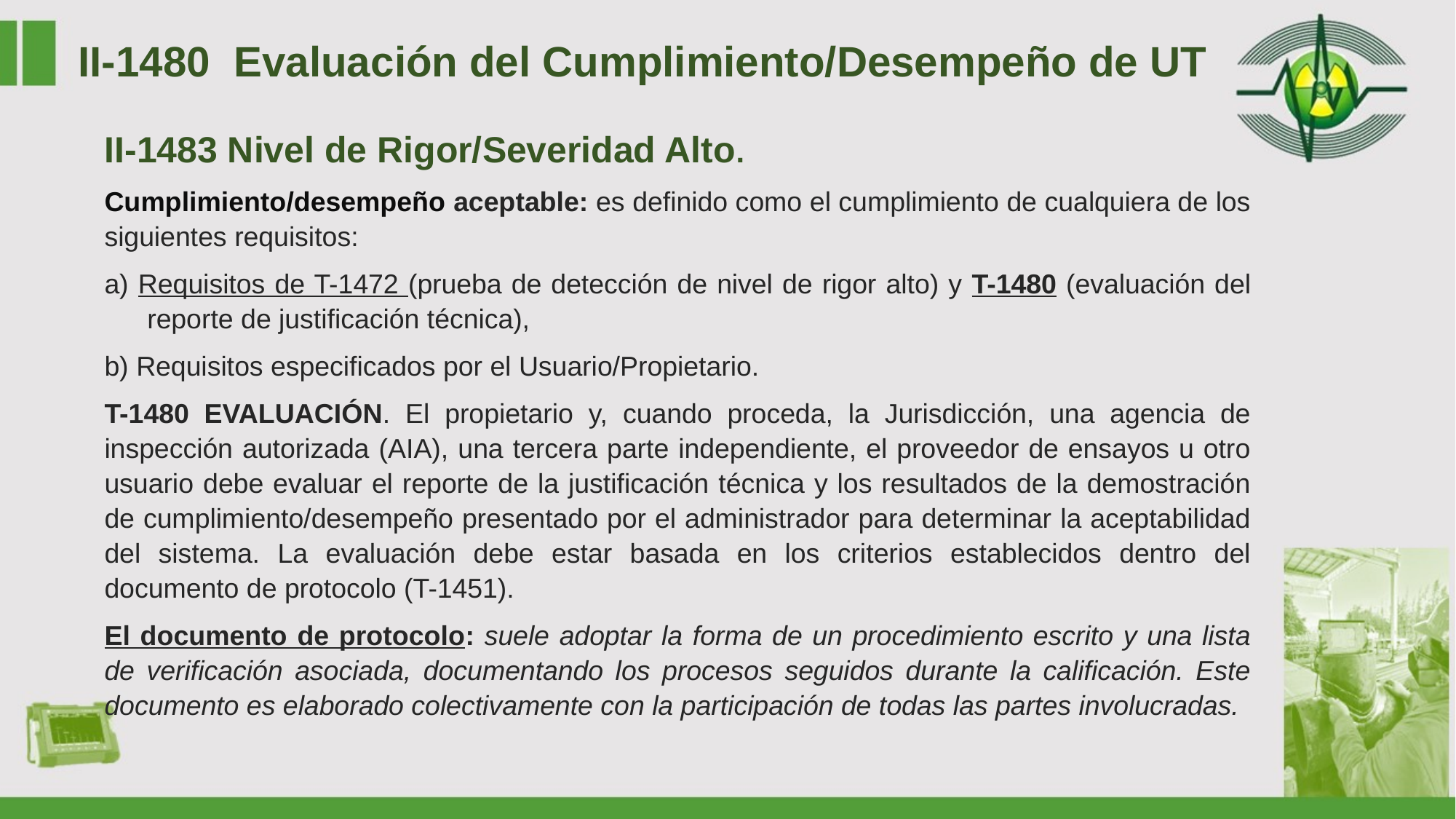

II-1480  Evaluación del Cumplimiento/Desempeño de UT
II-1483 Nivel de Rigor/Severidad Alto.
Cumplimiento/desempeño aceptable: es definido como el cumplimiento de cualquiera de los siguientes requisitos:
a) Requisitos de T-1472 (prueba de detección de nivel de rigor alto) y T-1480 (evaluación del reporte de justificación técnica),
b) Requisitos especificados por el Usuario/Propietario.
T-1480 EVALUACIÓN. El propietario y, cuando proceda, la Jurisdicción, una agencia de inspección autorizada (AIA), una tercera parte independiente, el proveedor de ensayos u otro usuario debe evaluar el reporte de la justificación técnica y los resultados de la demostración de cumplimiento/desempeño presentado por el administrador para determinar la aceptabilidad del sistema. La evaluación debe estar basada en los criterios establecidos dentro del documento de protocolo (T-1451).
El documento de protocolo: suele adoptar la forma de un procedimiento escrito y una lista de verificación asociada, documentando los procesos seguidos durante la calificación. Este documento es elaborado colectivamente con la participación de todas las partes involucradas.